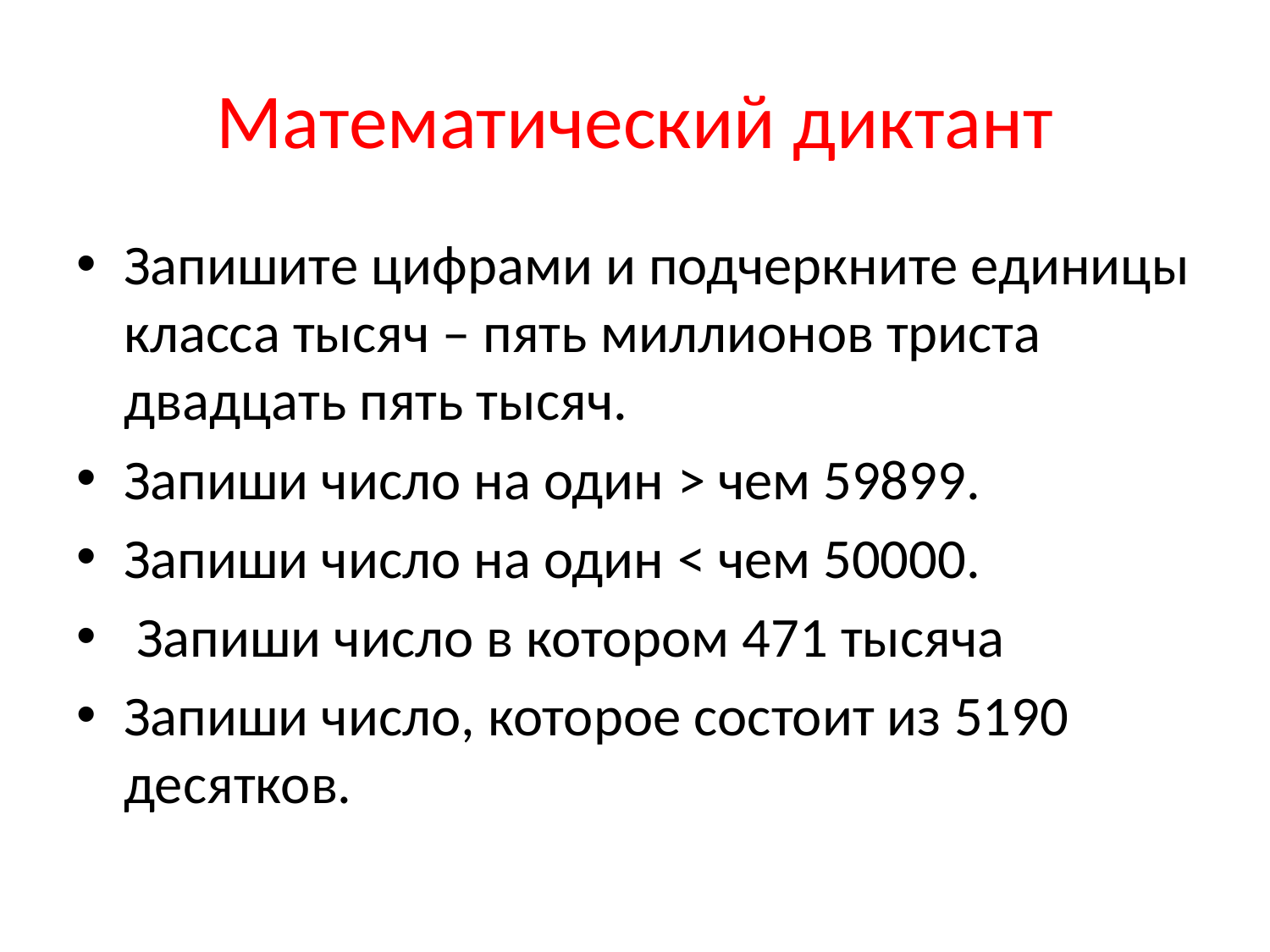

# Математический диктант
Запишите цифрами и подчеркните единицы класса тысяч – пять миллионов триста двадцать пять тысяч.
Запиши число на один > чем 59899.
Запиши число на один < чем 50000.
 Запиши число в котором 471 тысяча
Запиши число, которое состоит из 5190 десятков.